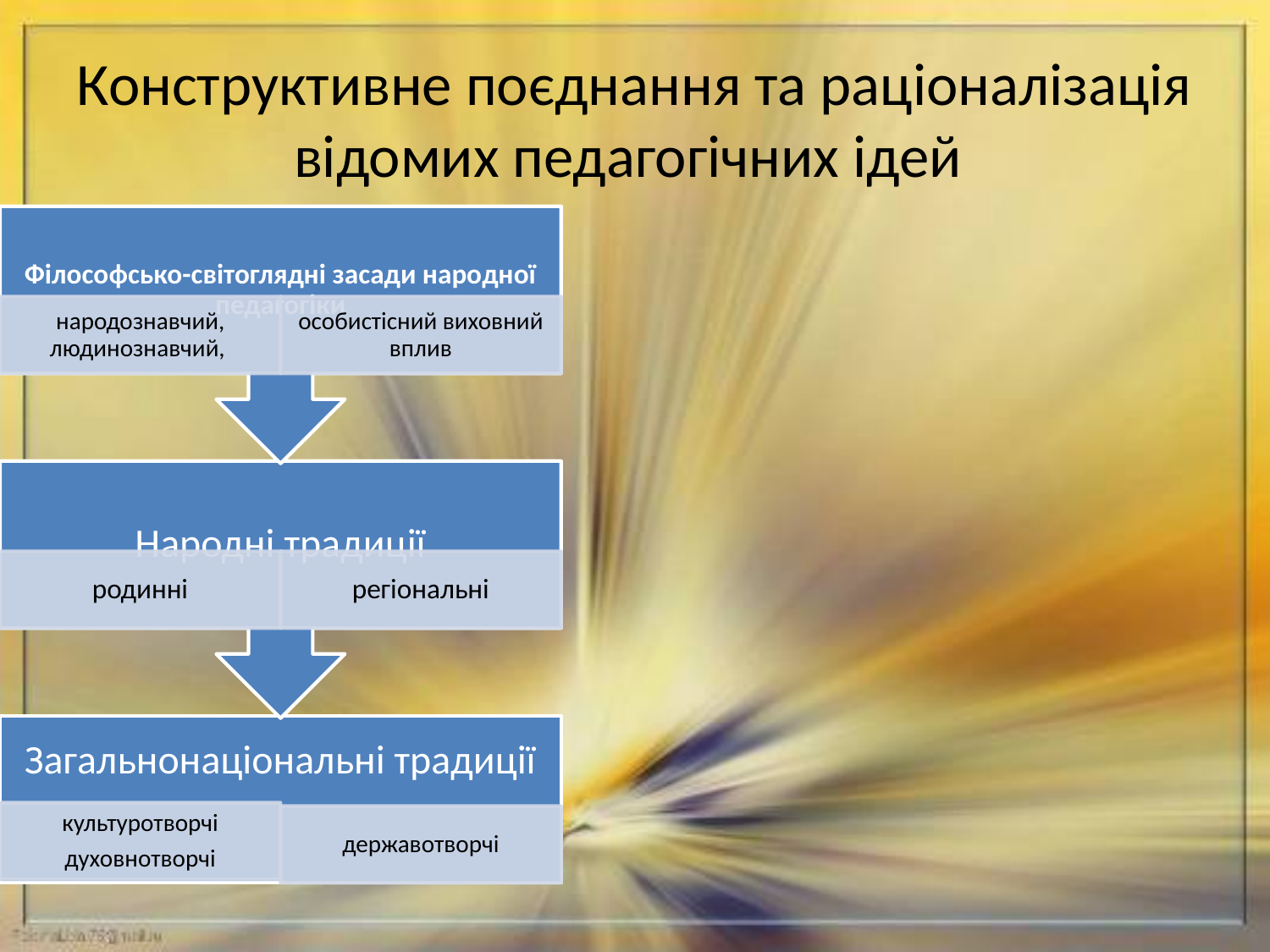

# Конструктивне поєднання та раціоналізація відомих педагогічних ідей

Загальнонаціональні традиції
культуротворчі
духовнотворчі
державотворчі
Народні традиції
родинні
регіональні
Філософсько-світоглядні засади народної педагогіки
народознавчий, людинознавчий,
особистісний виховний вплив